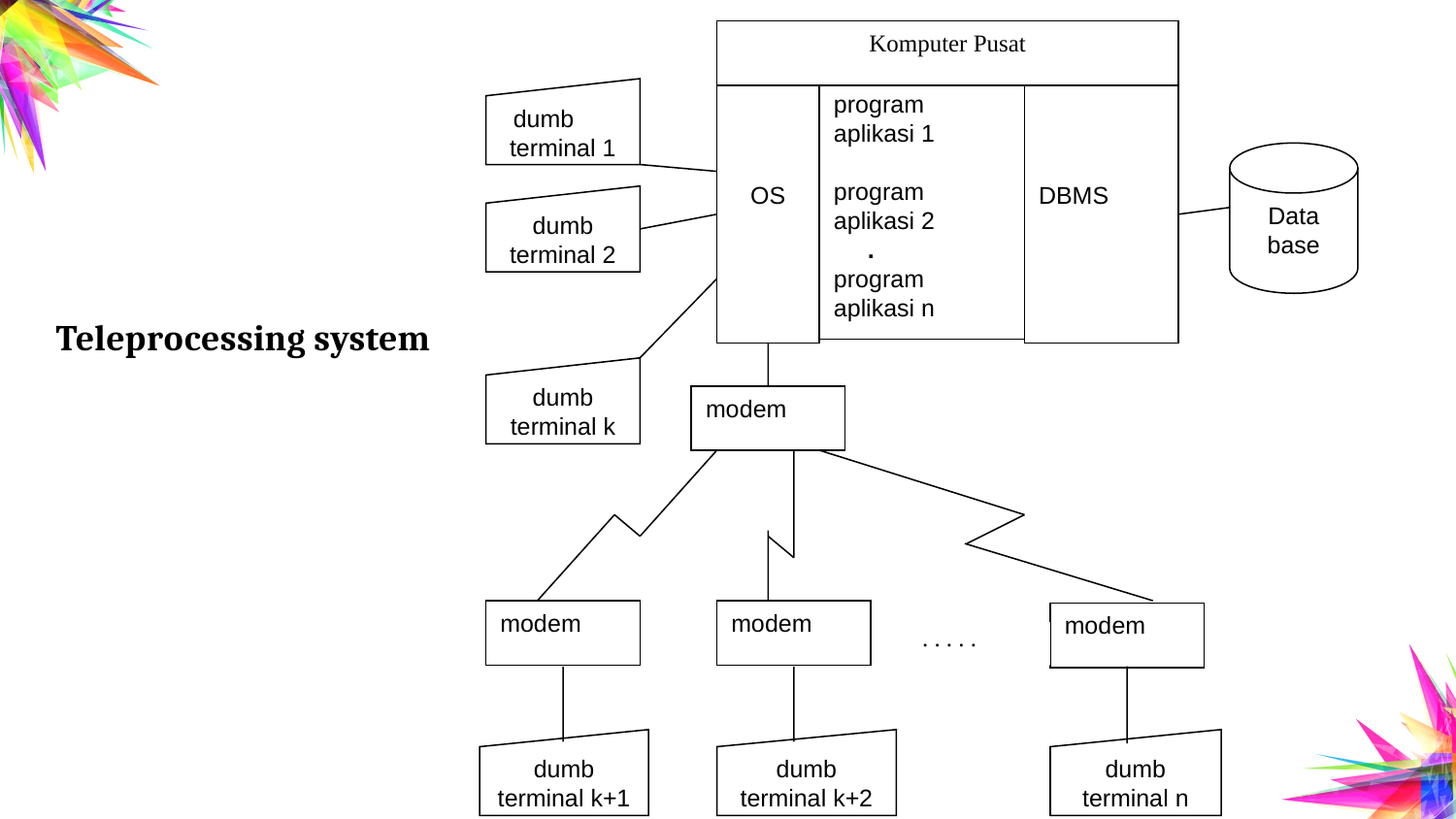

Komputer Pusat
    dumb
terminal 1

program
aplikasi 1

program
aplikasi 2
     .
program
aplikasi n

OS

DBMS
Data
base

dumb
terminal 2

dumb
terminal k

modem

modem
. . . . .

dumb
terminal n

modem
modem

dumb
terminal k+1

dumb
terminal k+2

Teleprocessing system